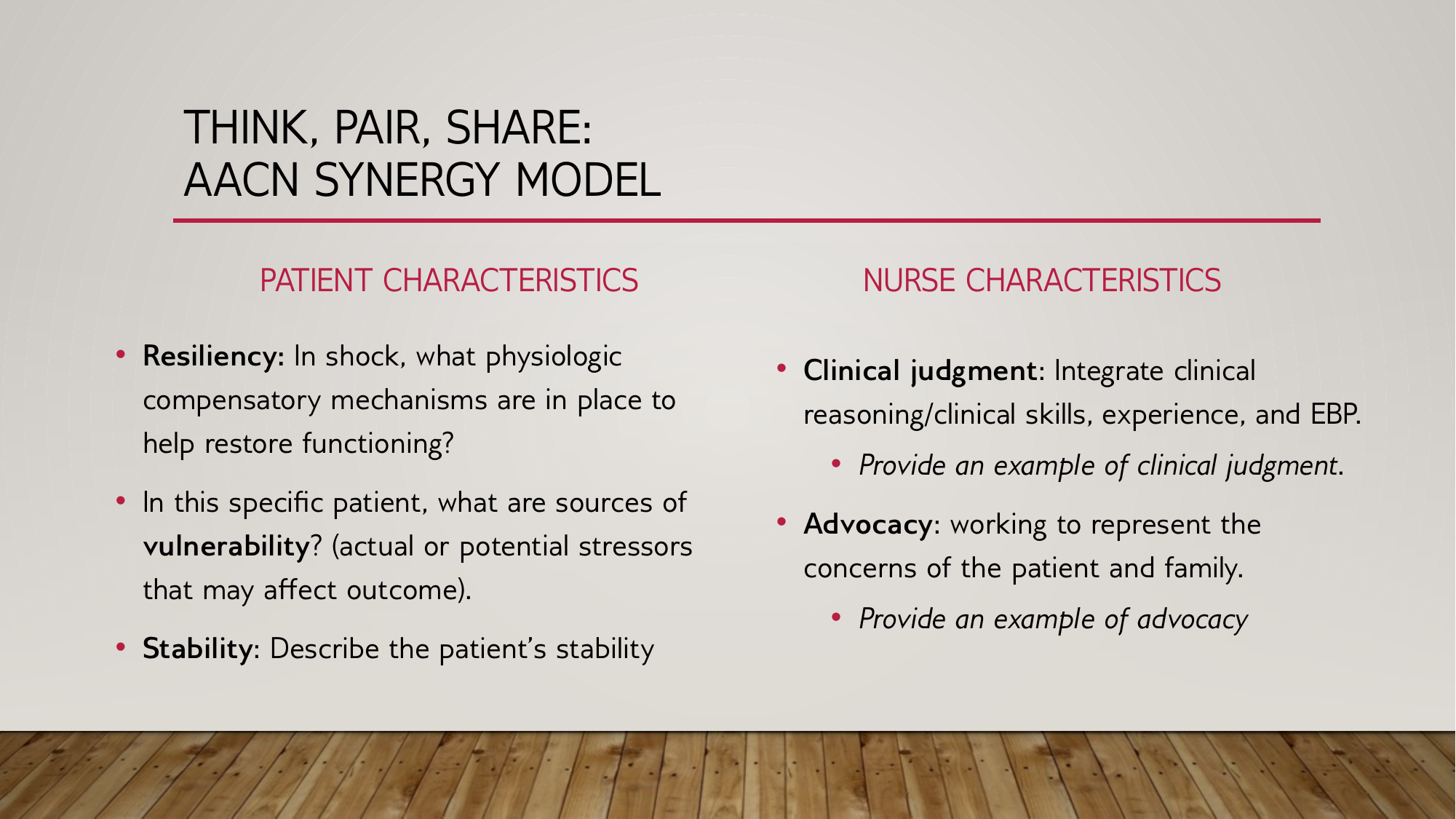

# Think, Pair, Share: AACN Synergy Model
Patient Characteristics
Nurse Characteristics
Resiliency: In shock, what physiologic compensatory mechanisms are in place to help restore functioning?
In this specific patient, what are sources of vulnerability? (actual or potential stressors that may affect outcome).
Stability: Describe the patient’s stability
Clinical judgment: Integrate clinical reasoning/clinical skills, experience, and EBP.
Provide an example of clinical judgment.
Advocacy: working to represent the concerns of the patient and family.
Provide an example of advocacy